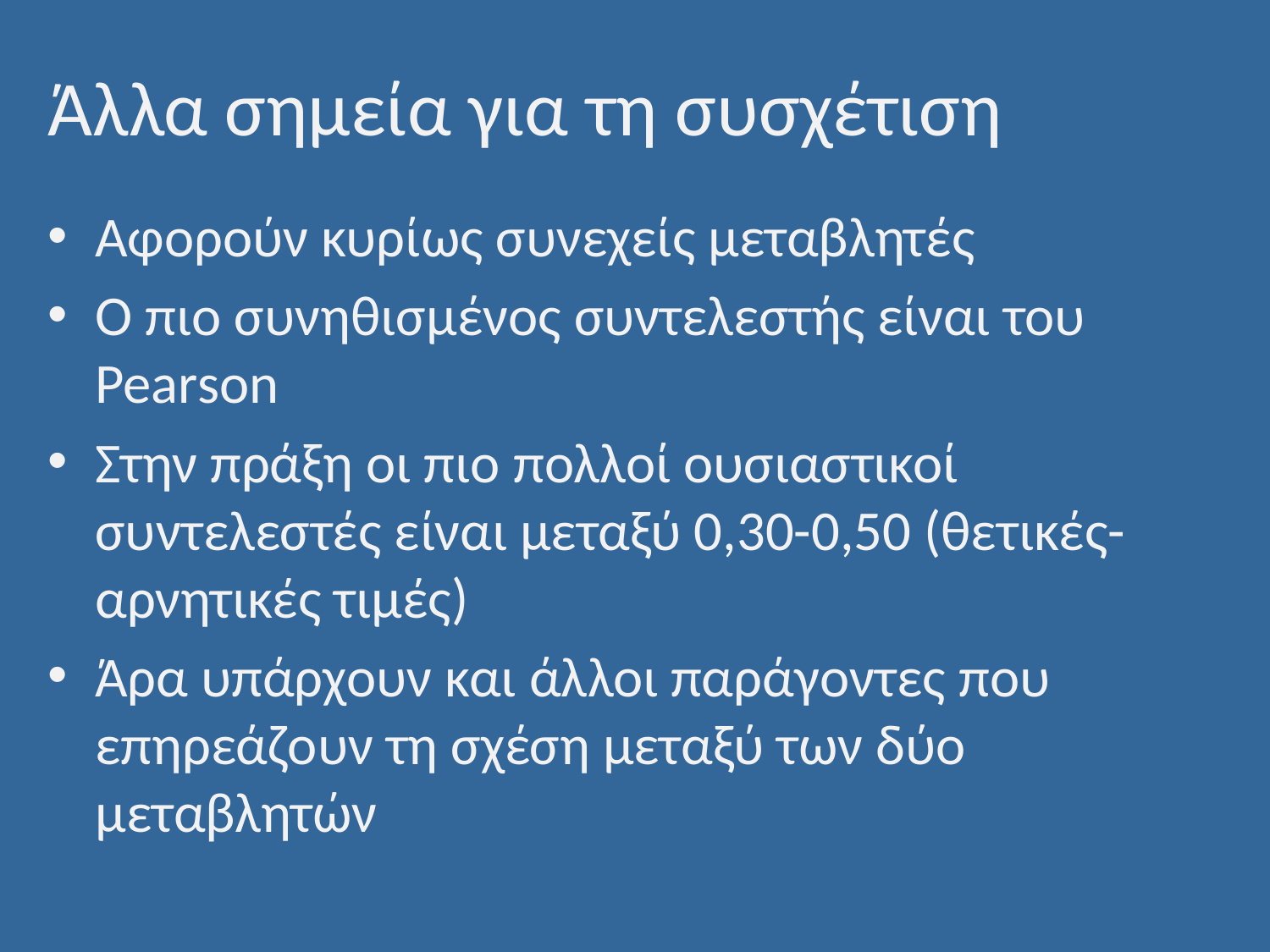

# Άλλα σημεία για τη συσχέτιση
Αφορούν κυρίως συνεχείς μεταβλητές
Ο πιο συνηθισμένος συντελεστής είναι του Pearson
Στην πράξη οι πιο πολλοί ουσιαστικοί συντελεστές είναι μεταξύ 0,30-0,50 (θετικές-αρνητικές τιμές)
Άρα υπάρχουν και άλλοι παράγοντες που επηρεάζουν τη σχέση μεταξύ των δύο μεταβλητών
16